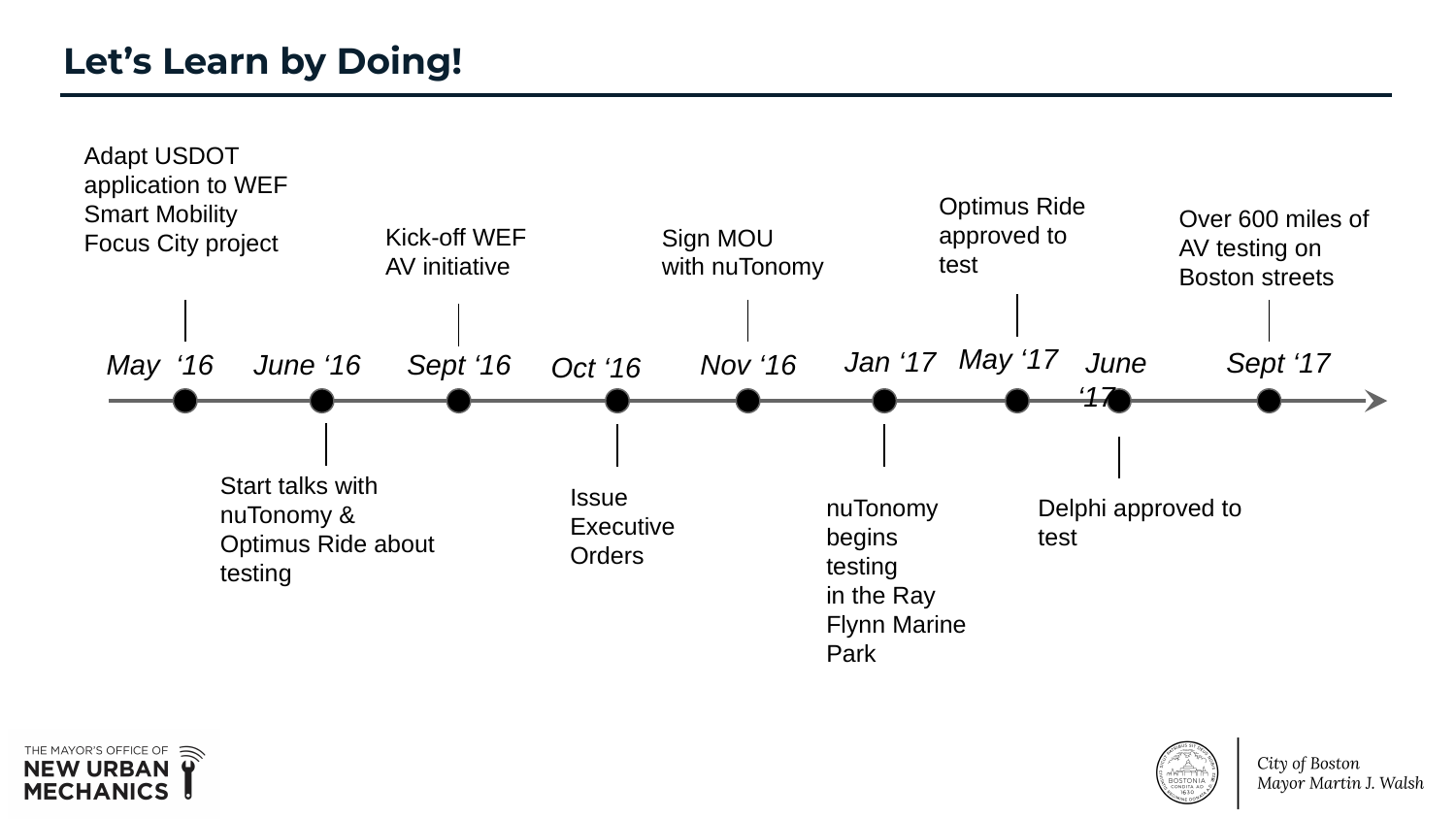

# Let’s Learn by Doing!
Adapt USDOT application to WEF Smart Mobility Focus City project
Optimus Ride approved to test
Over 600 miles of AV testing on Boston streets
Kick-off WEF AV initiative
Sign MOU
with nuTonomy
Jan ‘17
May ‘17
 June ‘17
Sept ‘17
May  ‘16
June ‘16
Nov ‘16
Sept ‘16
Oct ‘16

Start talks with nuTonomy & Optimus Ride about testing
Issue Executive Orders
nuTonomy
begins testing
in the Ray Flynn Marine Park
Delphi approved to test